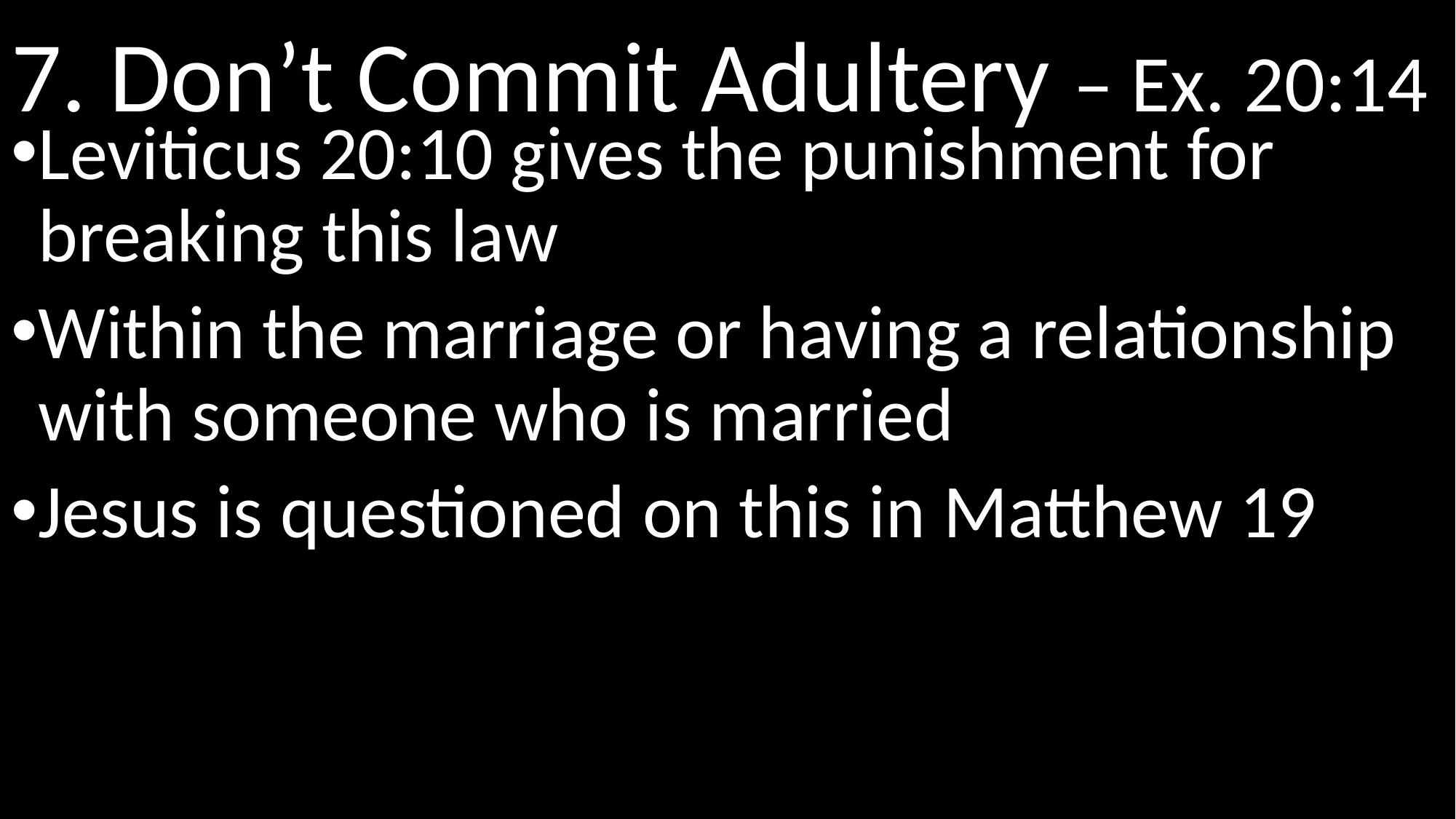

# 7. Don’t Commit Adultery – Ex. 20:14
Leviticus 20:10 gives the punishment for breaking this law
Within the marriage or having a relationship with someone who is married
Jesus is questioned on this in Matthew 19